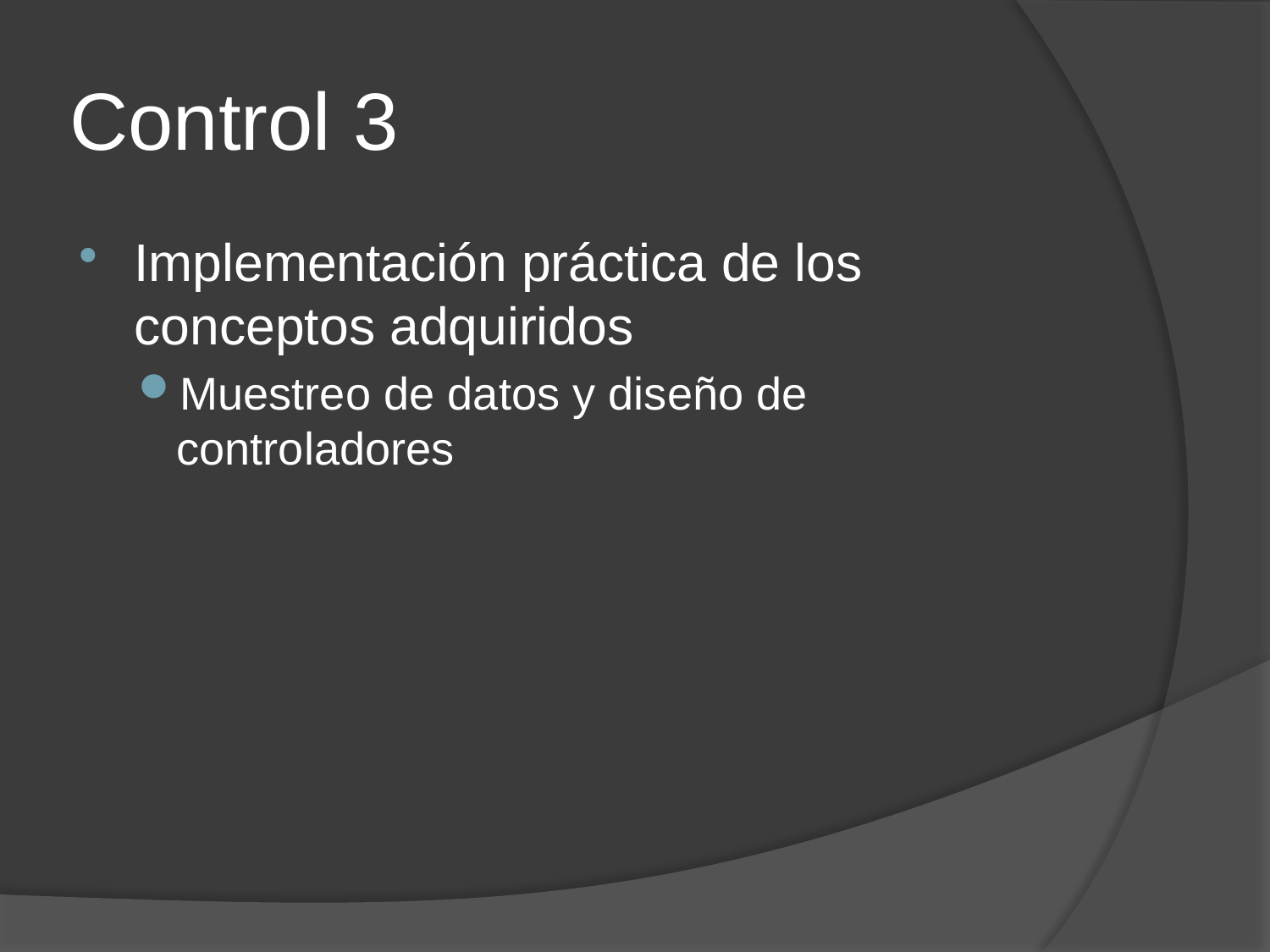

# Control 3
Implementación práctica de los conceptos adquiridos
Muestreo de datos y diseño de controladores